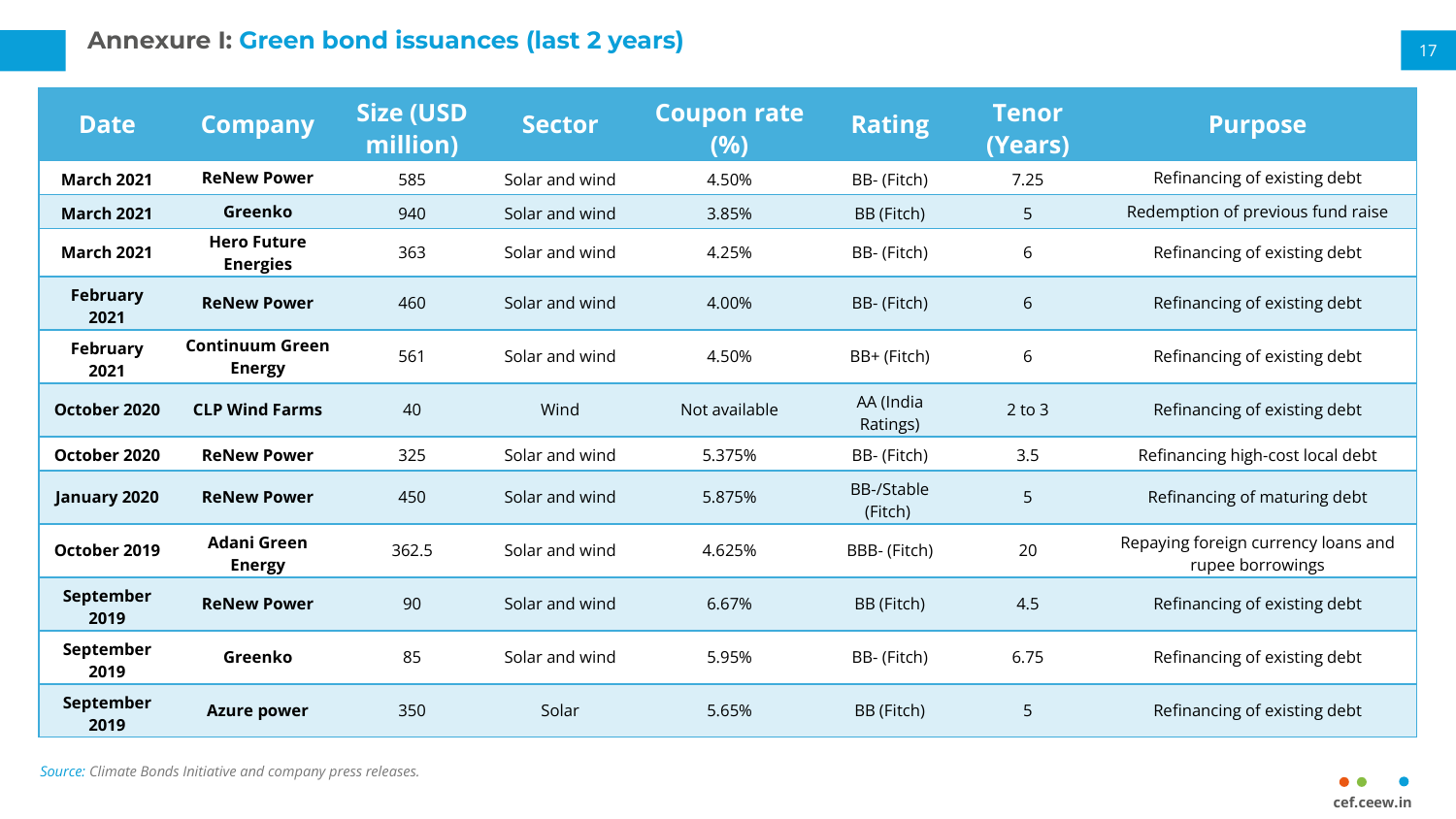

# Annexure I: Green bond issuances (last 2 years)
17
| Date | Company | Size (USD million) | Sector | Coupon rate (%) | Rating | Tenor (Years) | Purpose |
| --- | --- | --- | --- | --- | --- | --- | --- |
| March 2021 | ReNew Power | 585 | Solar and wind | 4.50% | BB- (Fitch) | 7.25 | Refinancing of existing debt |
| March 2021 | Greenko | 940 | Solar and wind | 3.85% | BB (Fitch) | 5 | Redemption of previous fund raise |
| March 2021 | Hero Future Energies | 363 | Solar and wind | 4.25% | BB- (Fitch) | 6 | Refinancing of existing debt |
| February 2021 | ReNew Power | 460 | Solar and wind | 4.00% | BB- (Fitch) | 6 | Refinancing of existing debt |
| February 2021 | Continuum Green Energy | 561 | Solar and wind | 4.50% | BB+ (Fitch) | 6 | Refinancing of existing debt |
| October 2020 | CLP Wind Farms | 40 | Wind | Not available | AA (India Ratings) | 2 to 3 | Refinancing of existing debt |
| October 2020 | ReNew Power | 325 | Solar and wind | 5.375% | BB- (Fitch) | 3.5 | Refinancing high-cost local debt |
| January 2020 | ReNew Power | 450 | Solar and wind | 5.875% | BB-/Stable (Fitch) | 5 | Refinancing of maturing debt |
| October 2019 | Adani Green Energy | 362.5 | Solar and wind | 4.625% | BBB- (Fitch) | 20 | Repaying foreign currency loans and rupee borrowings |
| September 2019 | ReNew Power | 90 | Solar and wind | 6.67% | BB (Fitch) | 4.5 | Refinancing of existing debt |
| September 2019 | Greenko | 85 | Solar and wind | 5.95% | BB- (Fitch) | 6.75 | Refinancing of existing debt |
| September 2019 | Azure power | 350 | Solar | 5.65% | BB (Fitch) | 5 | Refinancing of existing debt |
Source: Climate Bonds Initiative and company press releases.

cef.ceew.in